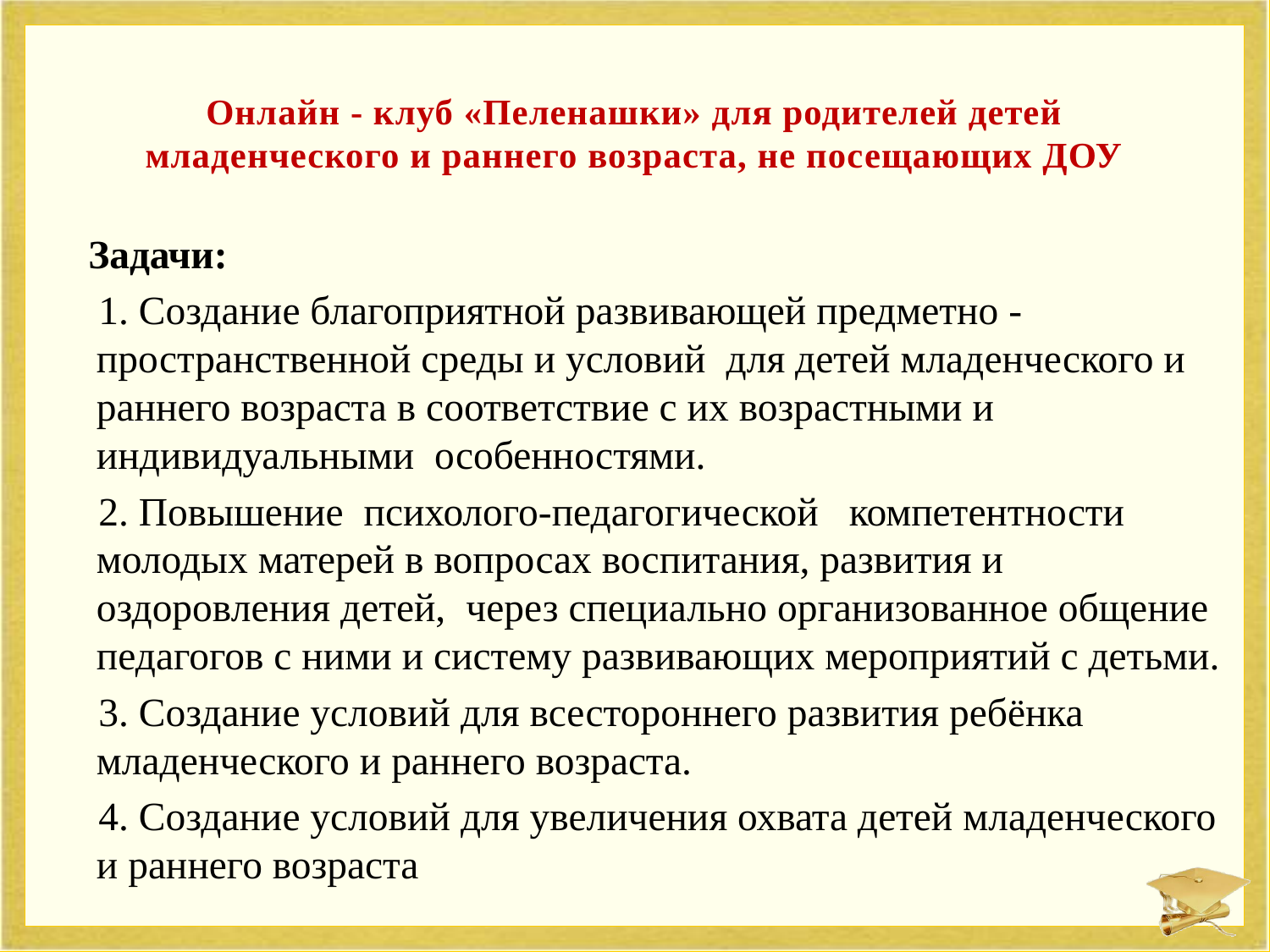

# Онлайн - клуб «Пеленашки» для родителей детей младенческого и раннего возраста, не посещающих ДОУ
    Задачи:
     1. Создание благоприятной развивающей предметно - пространственной среды и условий  для детей младенческого и раннего возраста в соответствие с их возрастными и индивидуальными  особенностями.
     2. Повышение  психолого-педагогической   компетентности молодых матерей в вопросах воспитания, развития и оздоровления детей,  через специально организованное общение педагогов с ними и систему развивающих мероприятий с детьми.
     3. Создание условий для всестороннего развития ребёнка младенческого и раннего возраста.
     4. Создание условий для увеличения охвата детей младенческого и раннего возраста